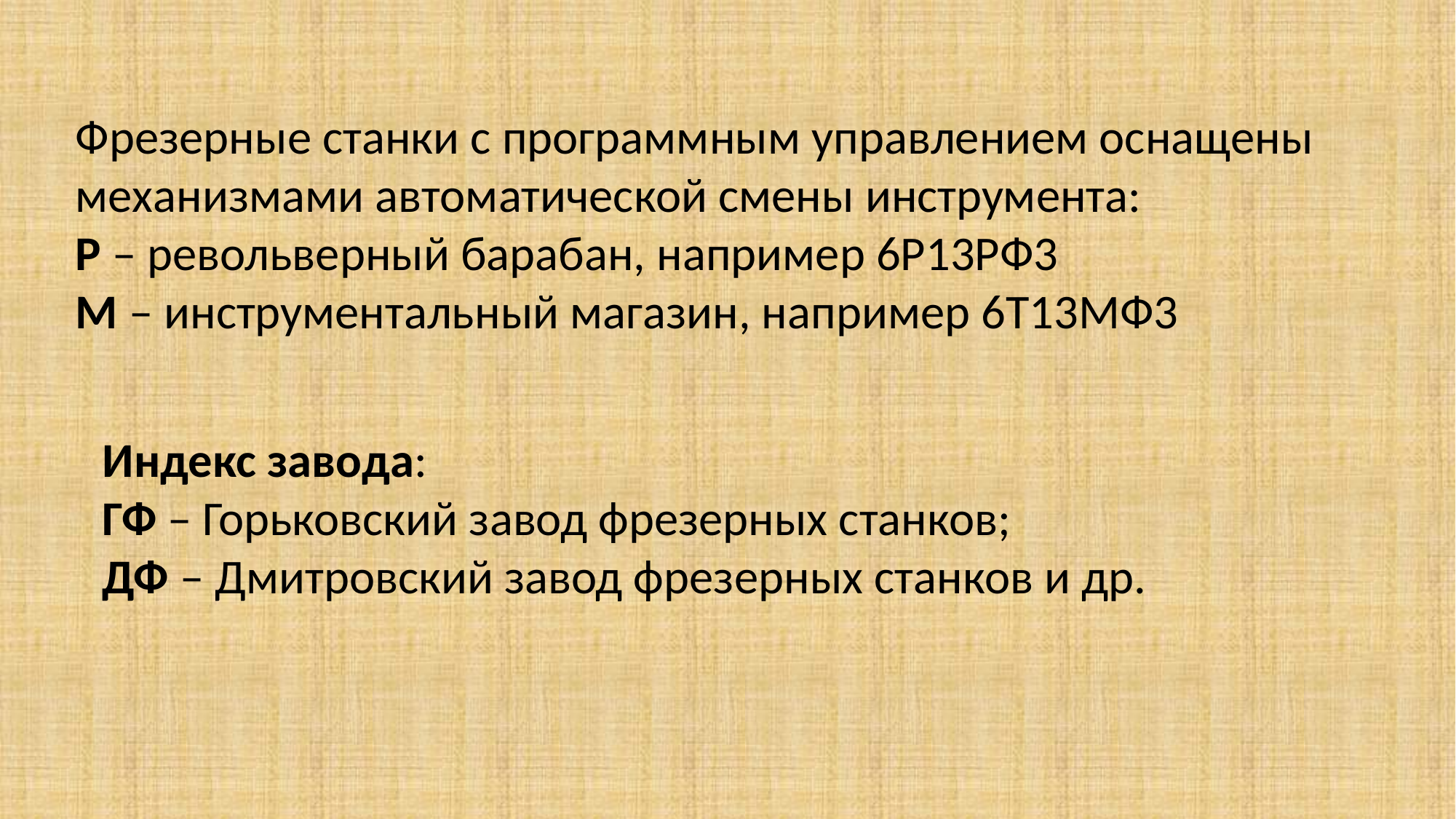

Фрезерные станки с программным управлением оснащены механизмами автоматической смены инструмента:
Р – револьверный барабан, например 6Р13РФ3
М – инструментальный магазин, например 6Т13МФ3
Индекс завода:
ГФ – Горьковский завод фрезерных станков;
ДФ – Дмитровский завод фрезерных станков и др.